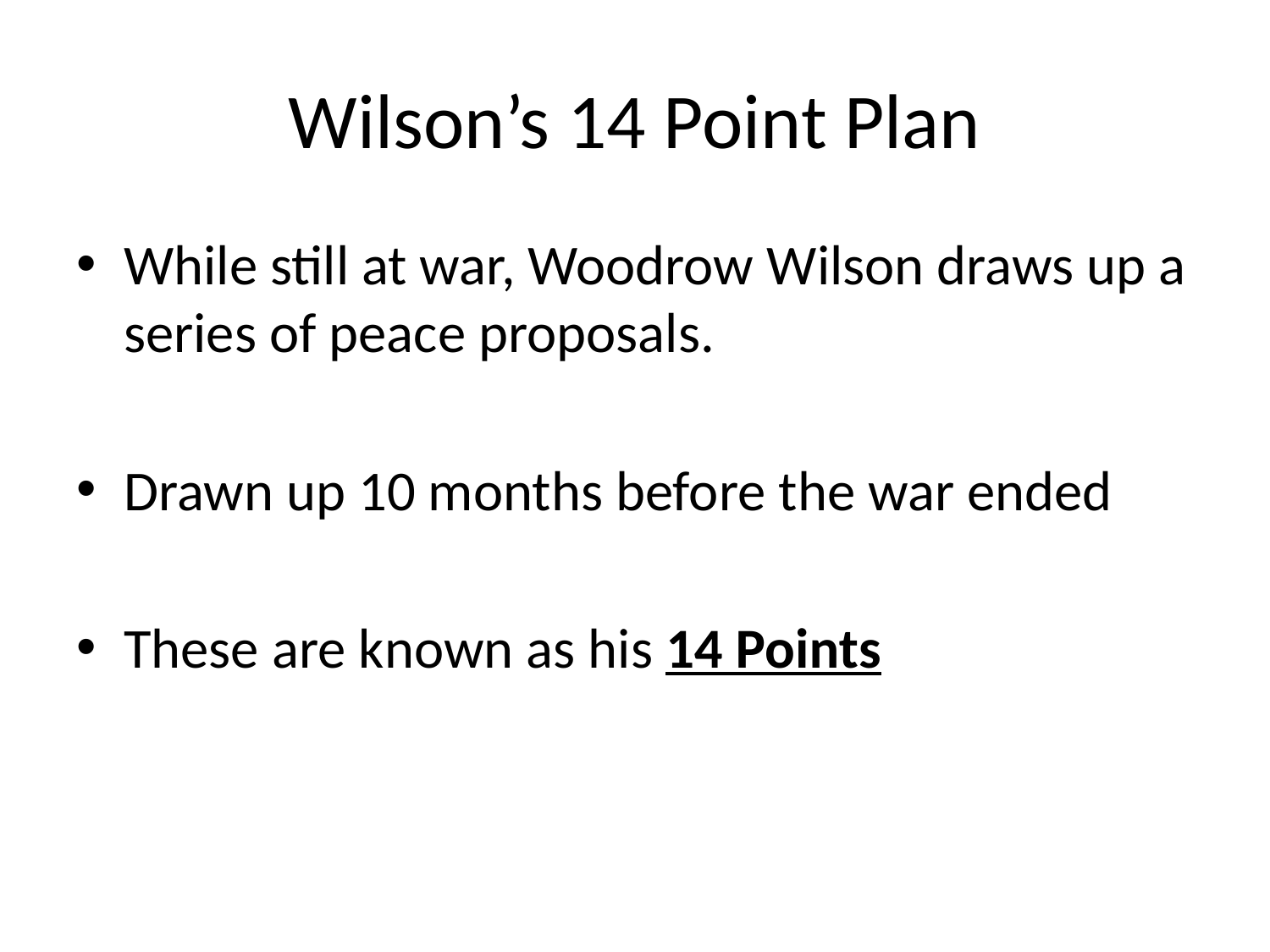

# Wilson’s 14 Point Plan
While still at war, Woodrow Wilson draws up a series of peace proposals.

Drawn up 10 months before the war ended

These are known as his 14 Points